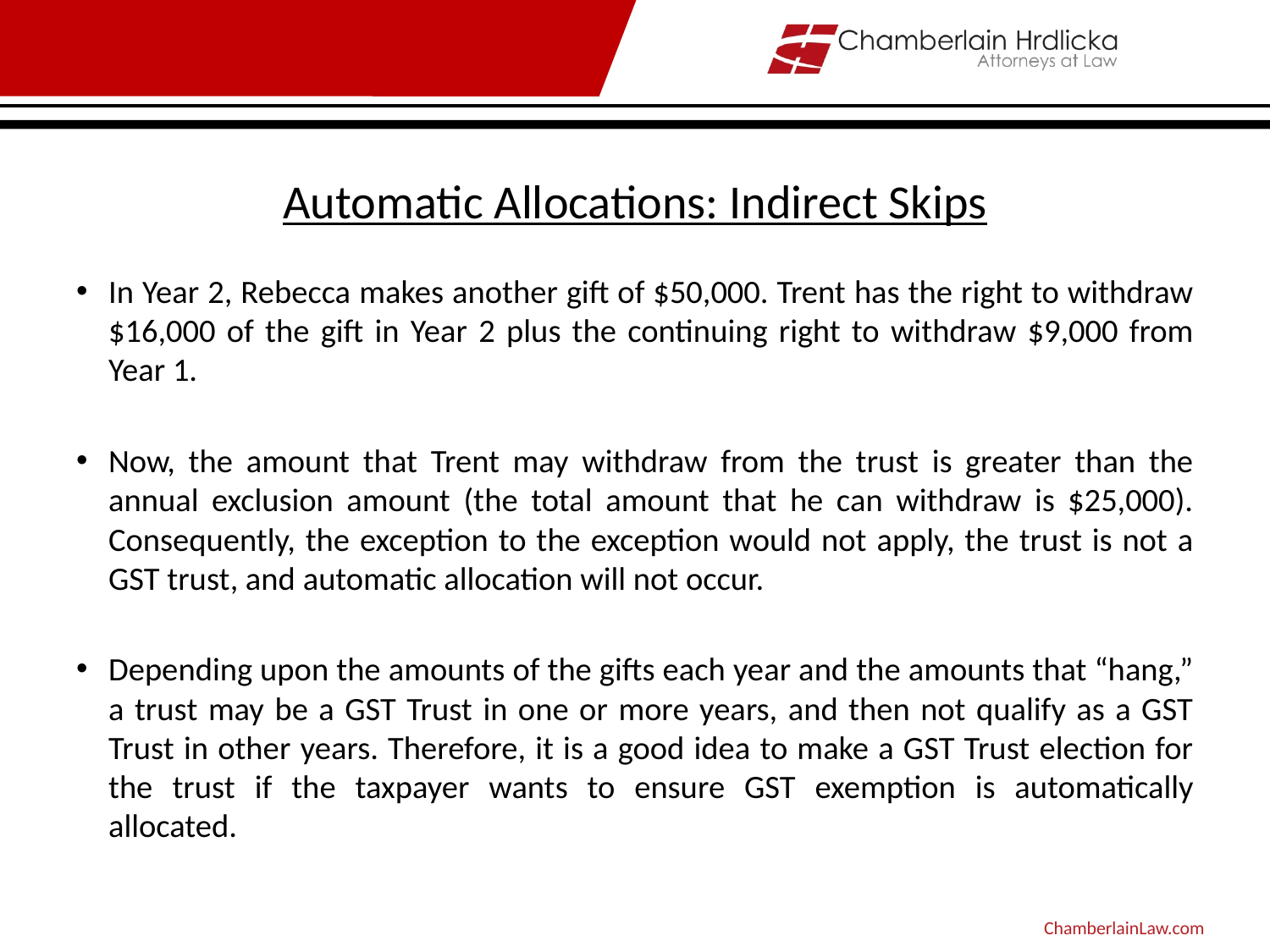

# Automatic Allocations: Indirect Skips
In Year 2, Rebecca makes another gift of $50,000. Trent has the right to withdraw $16,000 of the gift in Year 2 plus the continuing right to withdraw $9,000 from Year 1.

Now, the amount that Trent may withdraw from the trust is greater than the annual exclusion amount (the total amount that he can withdraw is $25,000). Consequently, the exception to the exception would not apply, the trust is not a GST trust, and automatic allocation will not occur.

Depending upon the amounts of the gifts each year and the amounts that “hang,” a trust may be a GST Trust in one or more years, and then not qualify as a GST Trust in other years. Therefore, it is a good idea to make a GST Trust election for the trust if the taxpayer wants to ensure GST exemption is automatically allocated.